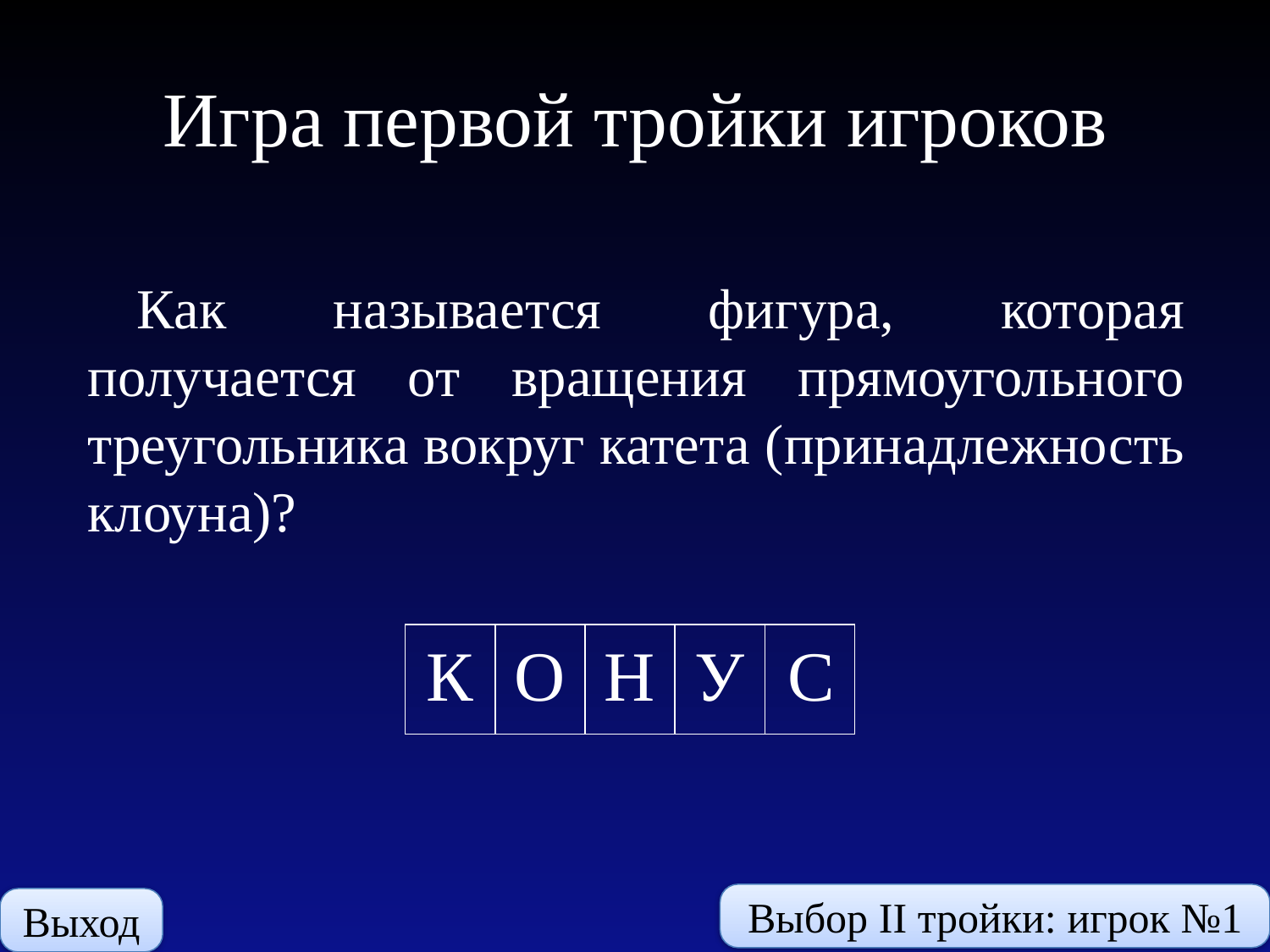

# Игра первой тройки игроков
Как называется фигура, которая получается от вращения прямоугольного треугольника вокруг катета (принадлежность клоуна)?

К
О
Н
У
С
Выбор II тройки: игрок №1
Выход